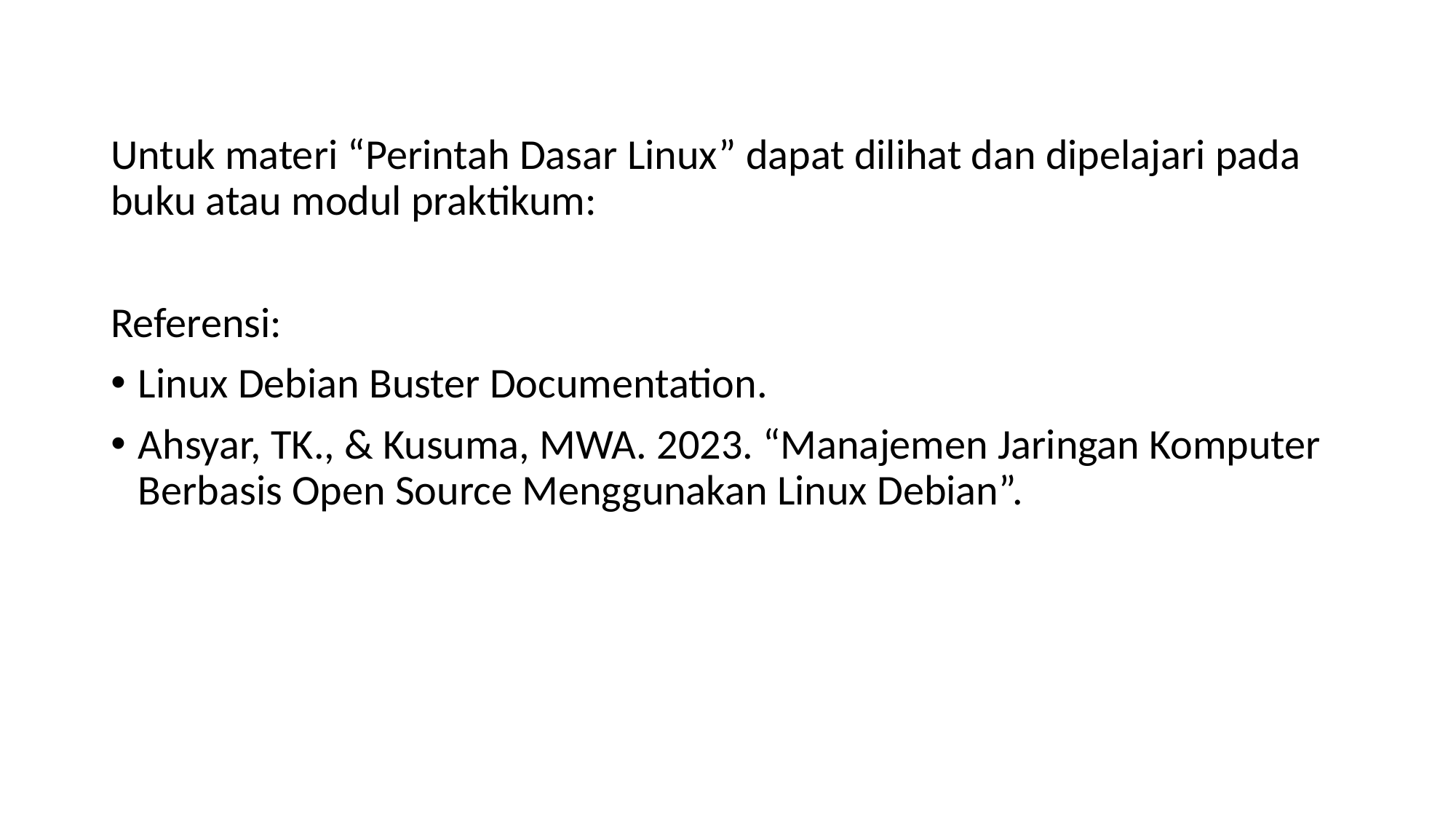

Untuk materi “Perintah Dasar Linux” dapat dilihat dan dipelajari pada buku atau modul praktikum:

Referensi:
Linux Debian Buster Documentation.
Ahsyar, TK., & Kusuma, MWA. 2023. “Manajemen Jaringan Komputer Berbasis Open Source Menggunakan Linux Debian”.